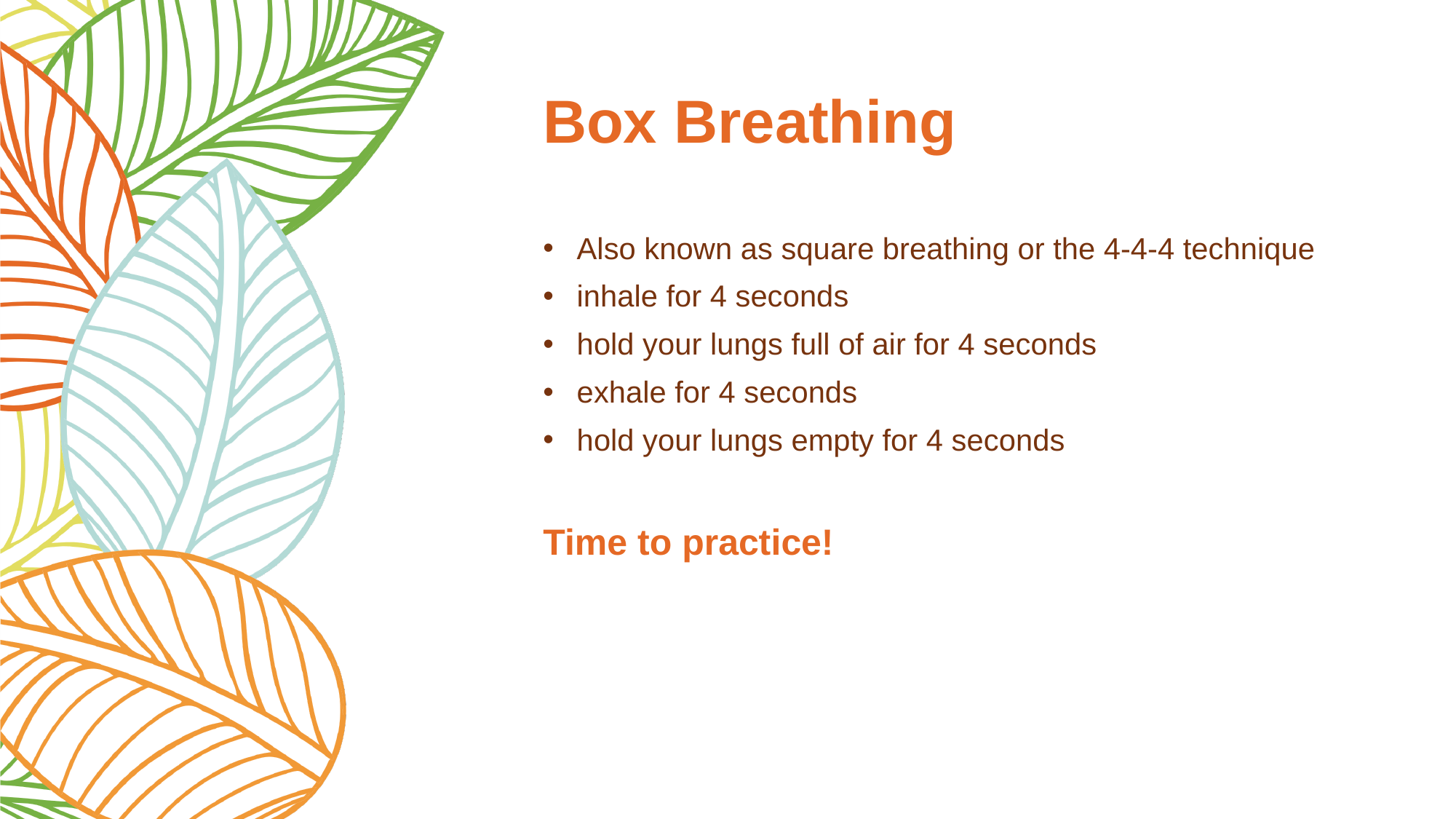

# Box Breathing
Also known as square breathing or the 4-4-4 technique
inhale for 4 seconds
hold your lungs full of air for 4 seconds
exhale for 4 seconds
hold your lungs empty for 4 seconds

Time to practice!